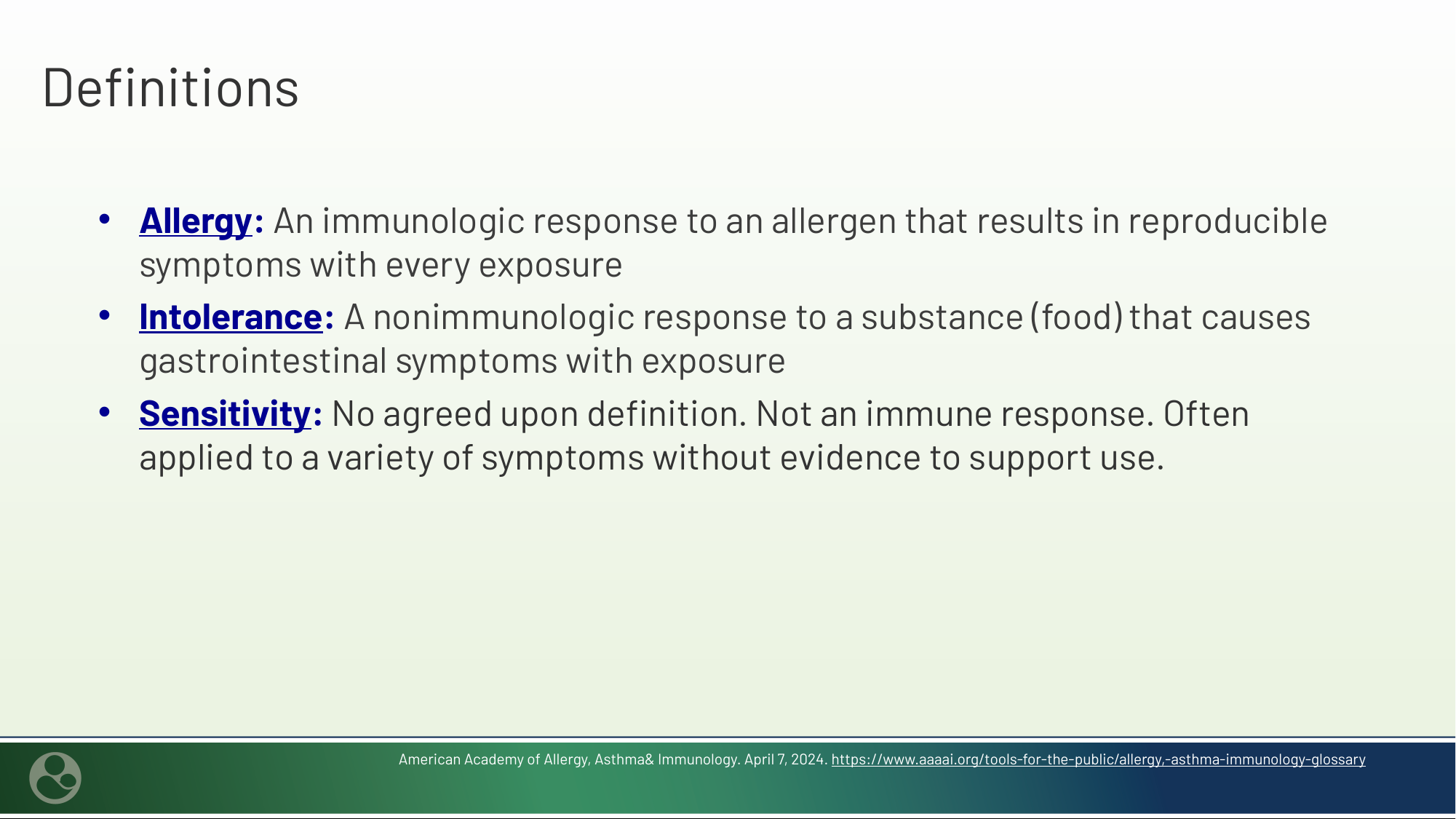

# Definitions
Allergy: An immunologic response to an allergen that results in reproducible symptoms with every exposure
Intolerance: A nonimmunologic response to a substance (food) that causes gastrointestinal symptoms with exposure
Sensitivity: No agreed upon definition. Not an immune response. Often applied to a variety of symptoms without evidence to support use.

American Academy of Allergy, Asthma& Immunology. April 7, 2024. https://www.aaaai.org/tools-for-the-public/allergy,-asthma-immunology-glossary